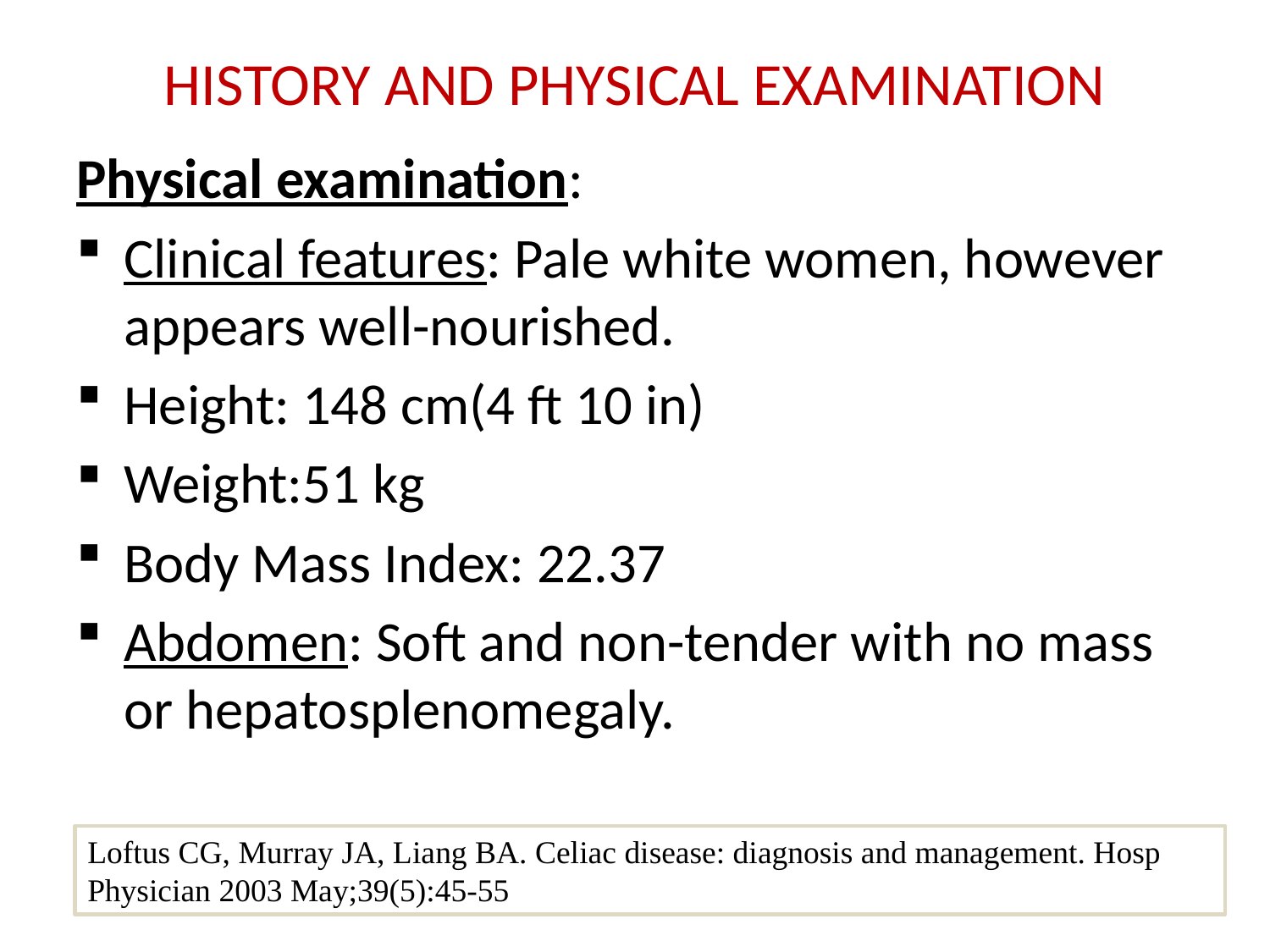

# HISTORY AND PHYSICAL EXAMINATION
Physical examination:
Clinical features: Pale white women, however appears well-nourished.
Height: 148 cm(4 ft 10 in)
Weight:51 kg
Body Mass Index: 22.37
Abdomen: Soft and non-tender with no mass or hepatosplenomegaly.

Loftus CG, Murray JA, Liang BA. Celiac disease: diagnosis and management. Hosp Physician 2003 May;39(5):45-55